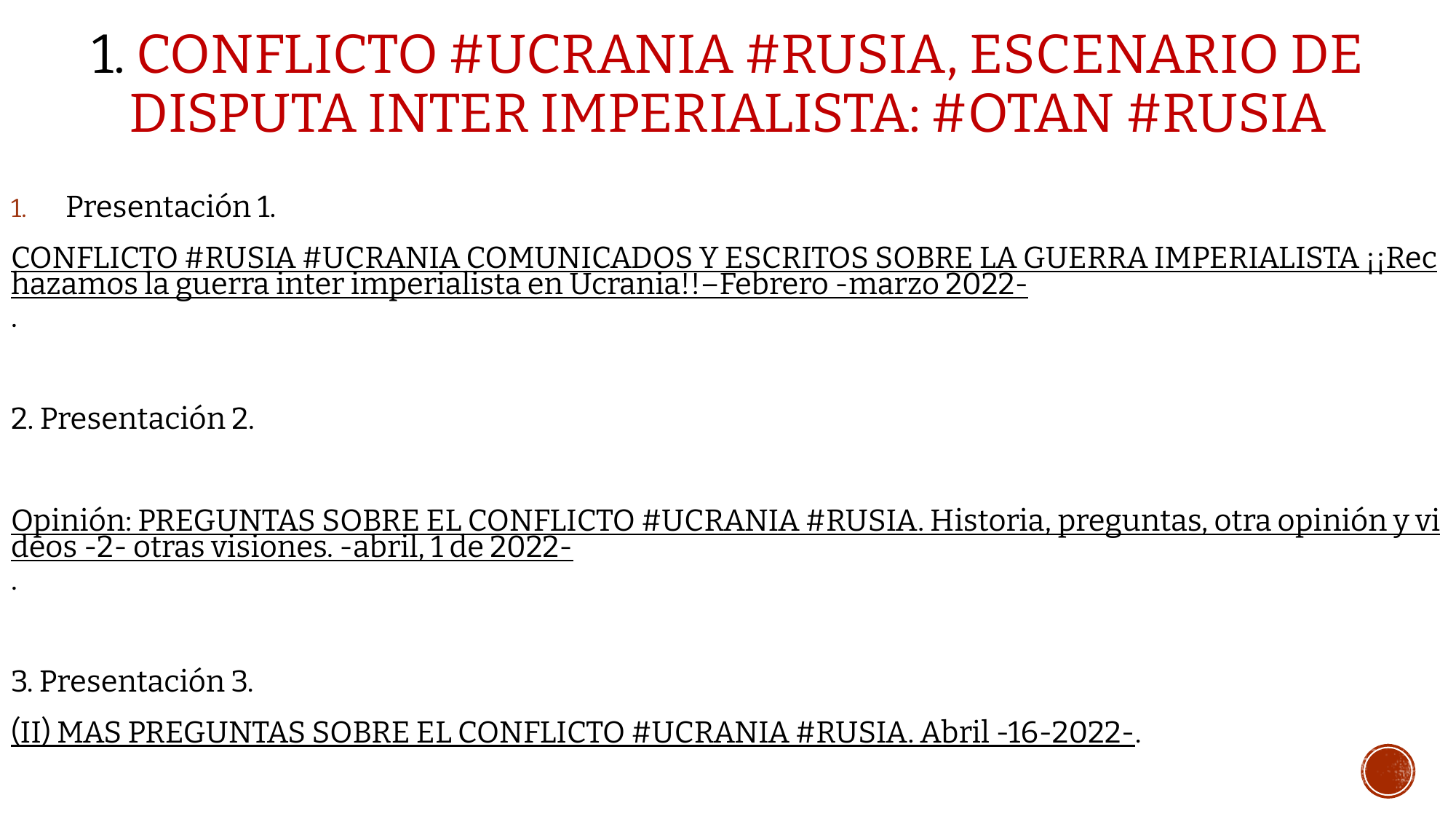

# 1. Conflicto #Ucrania #Rusia, ESCENARIO DE DISPUTA INTER IMPERIALISTA: #OTAN #RUSIA
Presentación 1.
CONFLICTO #RUSIA #UCRANIA COMUNICADOS Y ESCRITOS SOBRE LA GUERRA IMPERIALISTA ¡¡Rechazamos la guerra inter imperialista en Ucrania!!–Febrero -marzo 2022-.

2. Presentación 2.

Opinión: PREGUNTAS SOBRE EL CONFLICTO #UCRANIA #RUSIA. Historia, preguntas, otra opinión y videos -2- otras visiones. -abril, 1 de 2022-.

3. Presentación 3.
(II) MAS PREGUNTAS SOBRE EL CONFLICTO #UCRANIA #RUSIA. Abril -16-2022-.